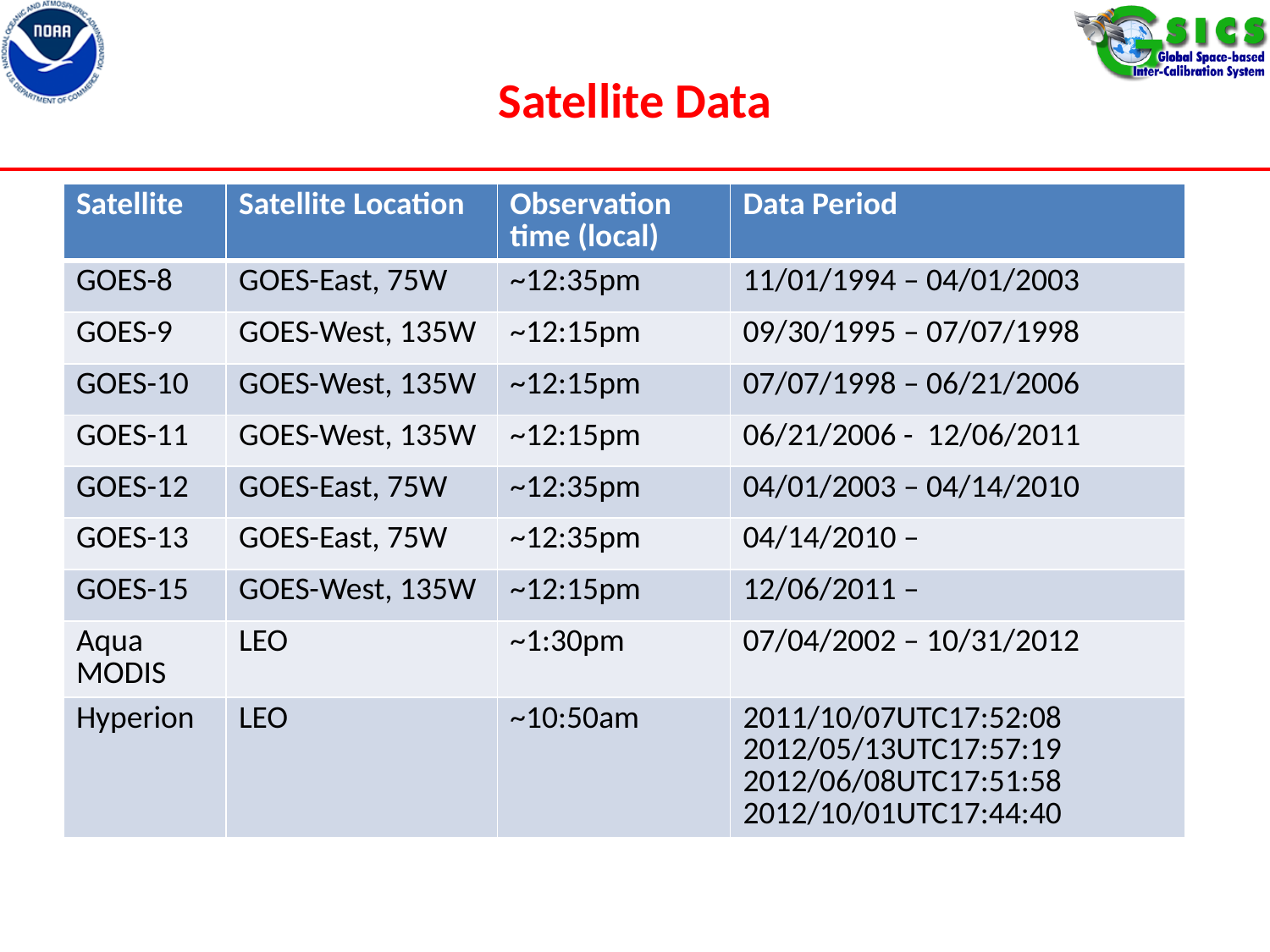

# Satellite Data
| Satellite | Satellite Location | Observation time (local) | Data Period |
| --- | --- | --- | --- |
| GOES-8 | GOES-East, 75W | ~12:35pm | 11/01/1994 – 04/01/2003 |
| GOES-9 | GOES-West, 135W | ~12:15pm | 09/30/1995 – 07/07/1998 |
| GOES-10 | GOES-West, 135W | ~12:15pm | 07/07/1998 – 06/21/2006 |
| GOES-11 | GOES-West, 135W | ~12:15pm | 06/21/2006 - 12/06/2011 |
| GOES-12 | GOES-East, 75W | ~12:35pm | 04/01/2003 – 04/14/2010 |
| GOES-13 | GOES-East, 75W | ~12:35pm | 04/14/2010 – |
| GOES-15 | GOES-West, 135W | ~12:15pm | 12/06/2011 – |
| Aqua MODIS | LEO | ~1:30pm | 07/04/2002 – 10/31/2012 |
| Hyperion | LEO | ~10:50am | 2011/10/07UTC17:52:08 2012/05/13UTC17:57:19 2012/06/08UTC17:51:58 2012/10/01UTC17:44:40 |